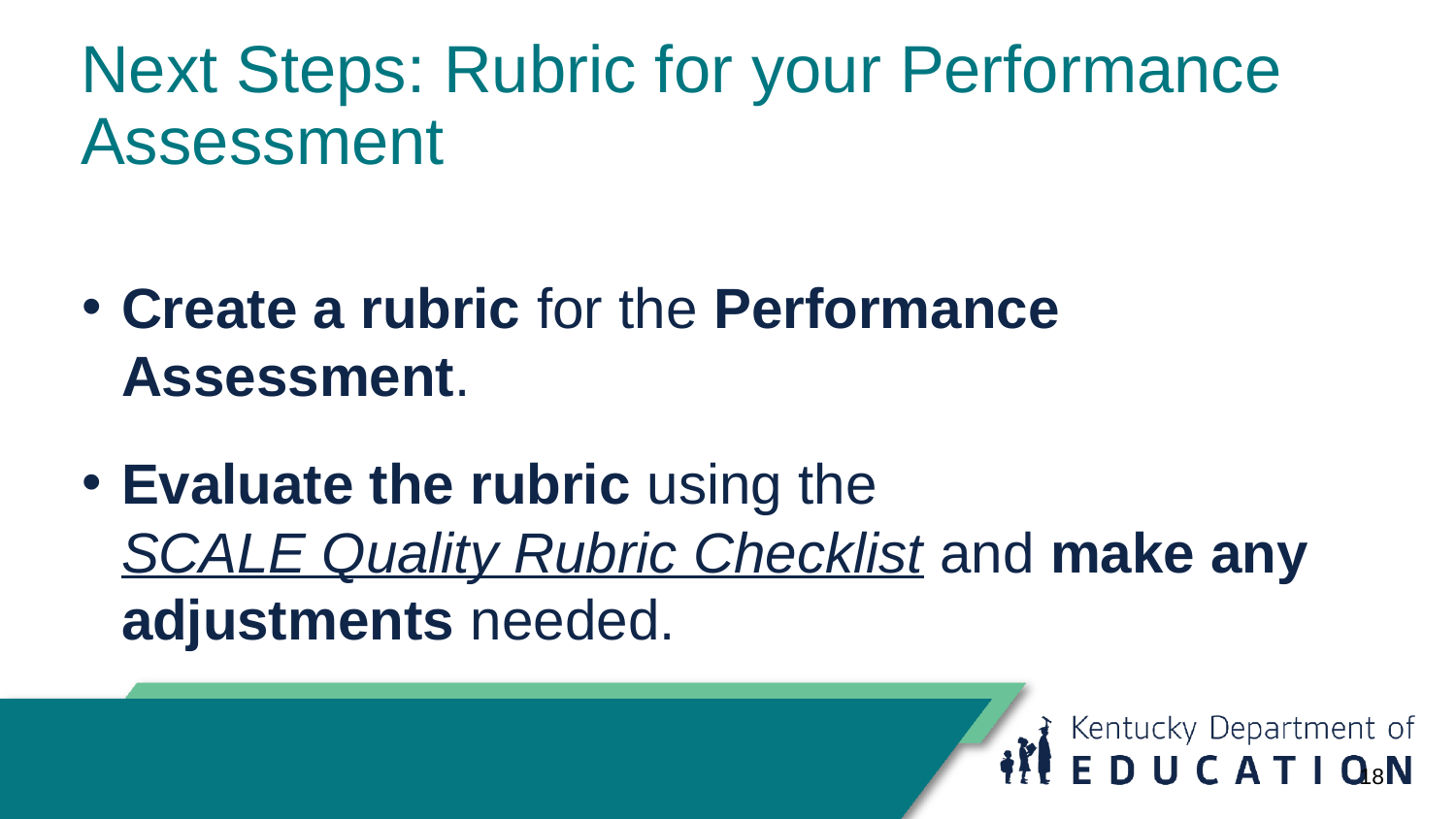

# Next Steps: Rubric for your Performance Assessment

Create a rubric for the Performance Assessment.
Evaluate the rubric using the SCALE Quality Rubric Checklist and make any adjustments needed.

18